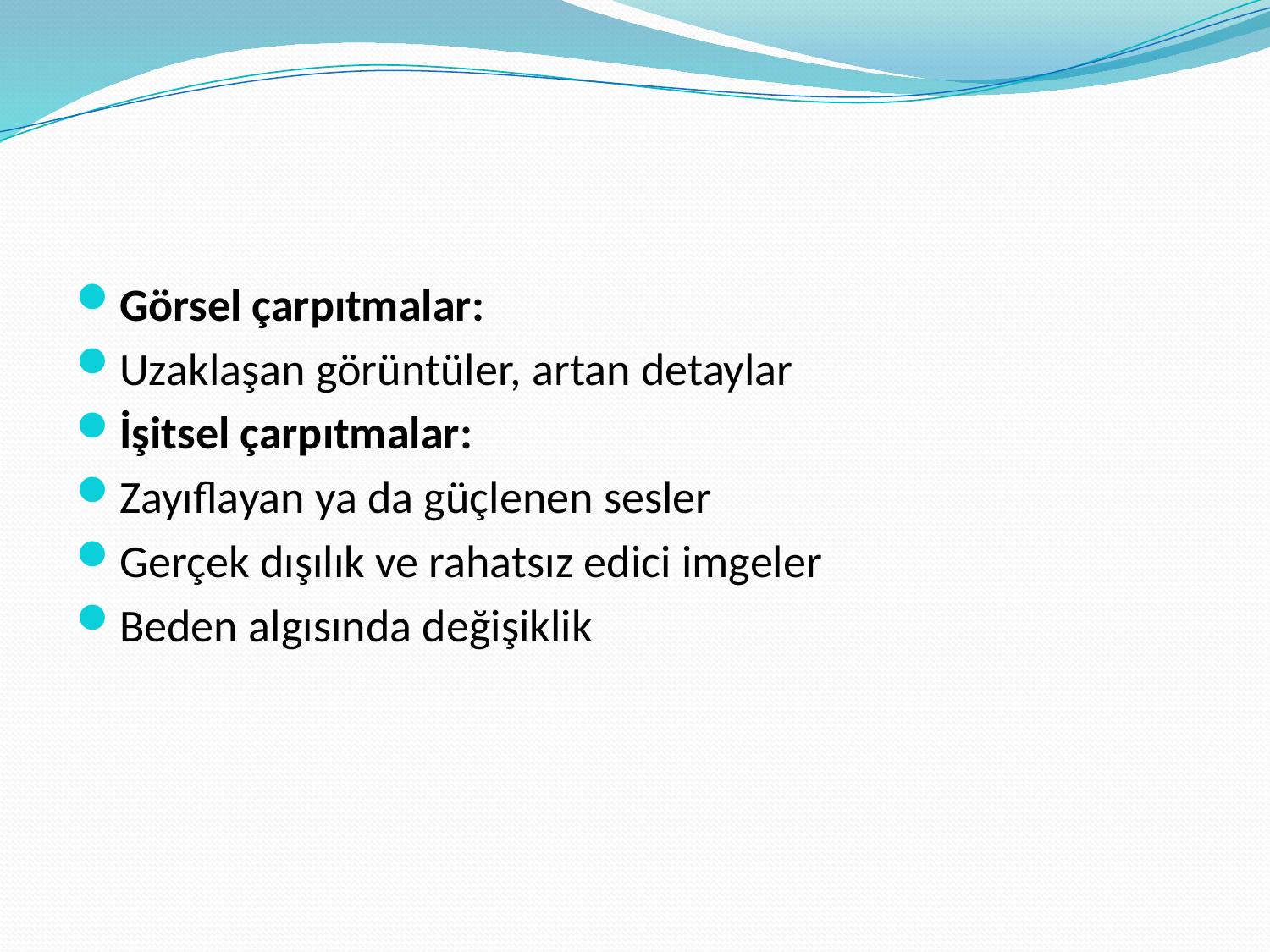

#
Görsel çarpıtmalar:
Uzaklaşan görüntüler, artan detaylar
İşitsel çarpıtmalar:
Zayıflayan ya da güçlenen sesler
Gerçek dışılık ve rahatsız edici imgeler
Beden algısında değişiklik